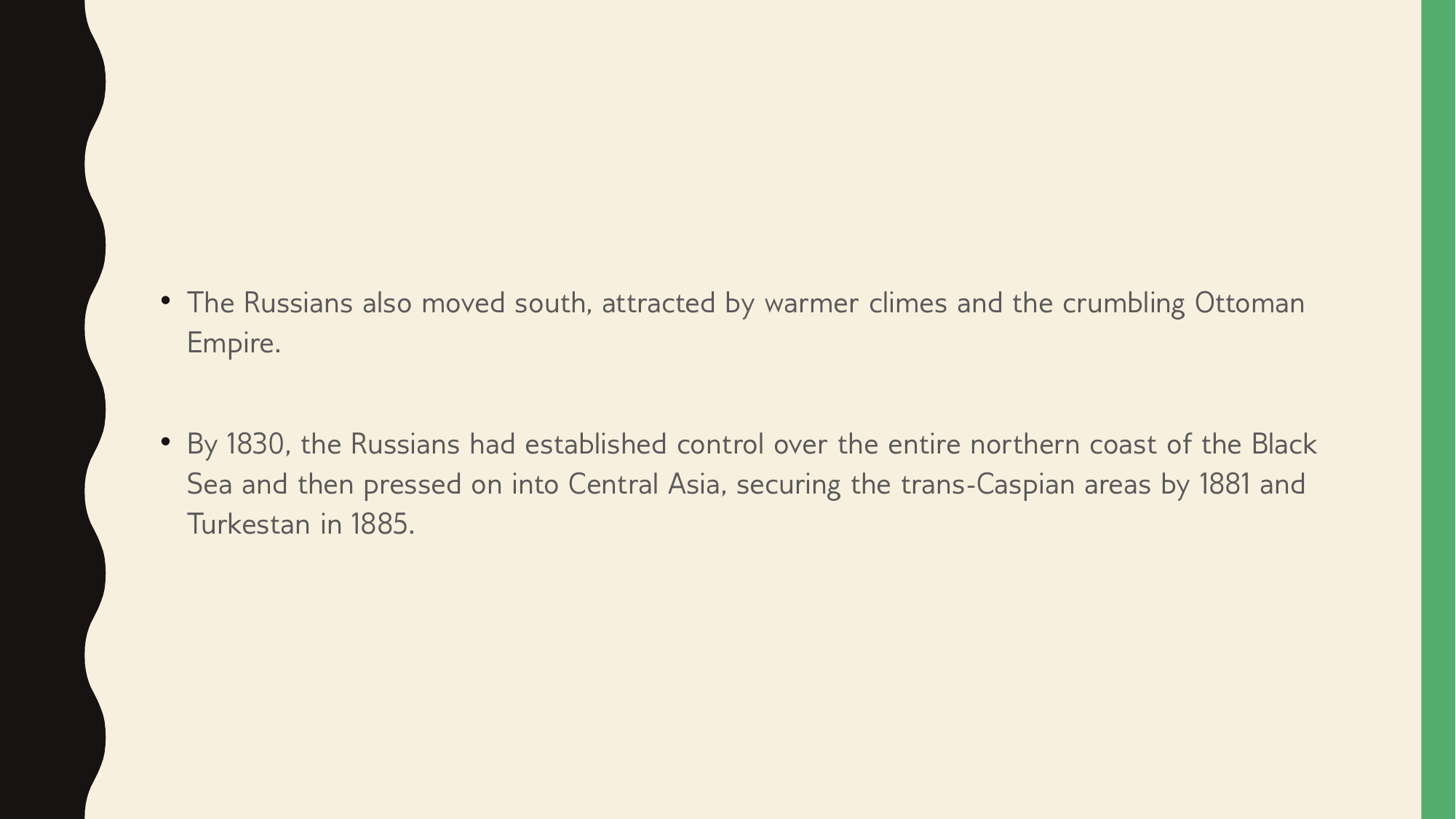

#
The Russians also moved south, attracted by warmer climes and the crumbling Ottoman Empire.

By 1830, the Russians had established control over the entire northern coast of the Black Sea and then pressed on into Central Asia, securing the trans-Caspian areas by 1881 and Turkestan in 1885.